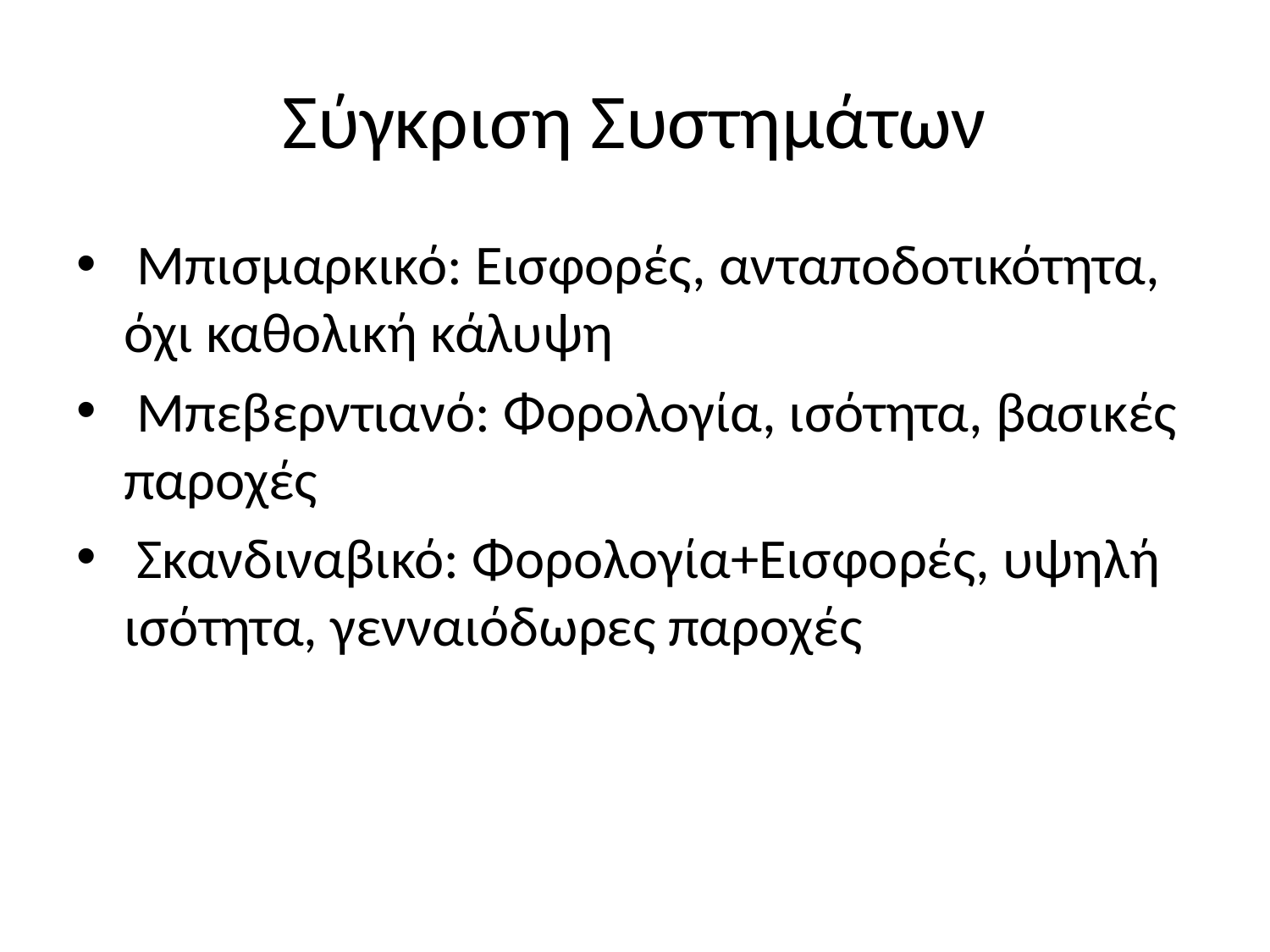

# Σύγκριση Συστημάτων
 Μπισμαρκικό: Εισφορές, ανταποδοτικότητα, όχι καθολική κάλυψη
 Μπεβερντιανό: Φορολογία, ισότητα, βασικές παροχές
 Σκανδιναβικό: Φορολογία+Εισφορές, υψηλή ισότητα, γενναιόδωρες παροχές